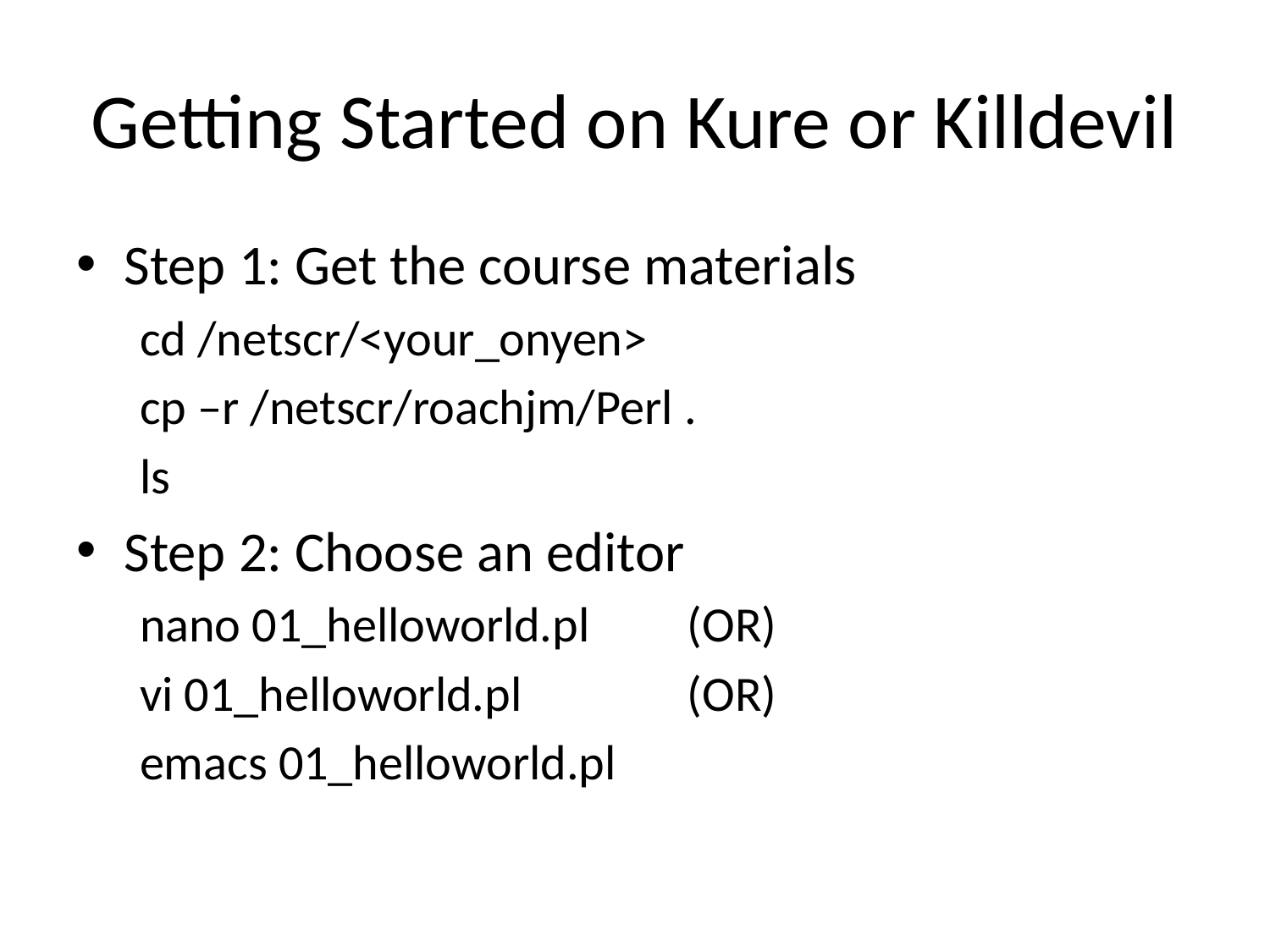

# Getting Started on Kure or Killdevil
Step 1: Get the course materials
cd /netscr/<your_onyen>
cp –r /netscr/roachjm/Perl .
ls
Step 2: Choose an editor
nano 01_helloworld.pl	(OR)
vi 01_helloworld.pl		(OR)
emacs 01_helloworld.pl